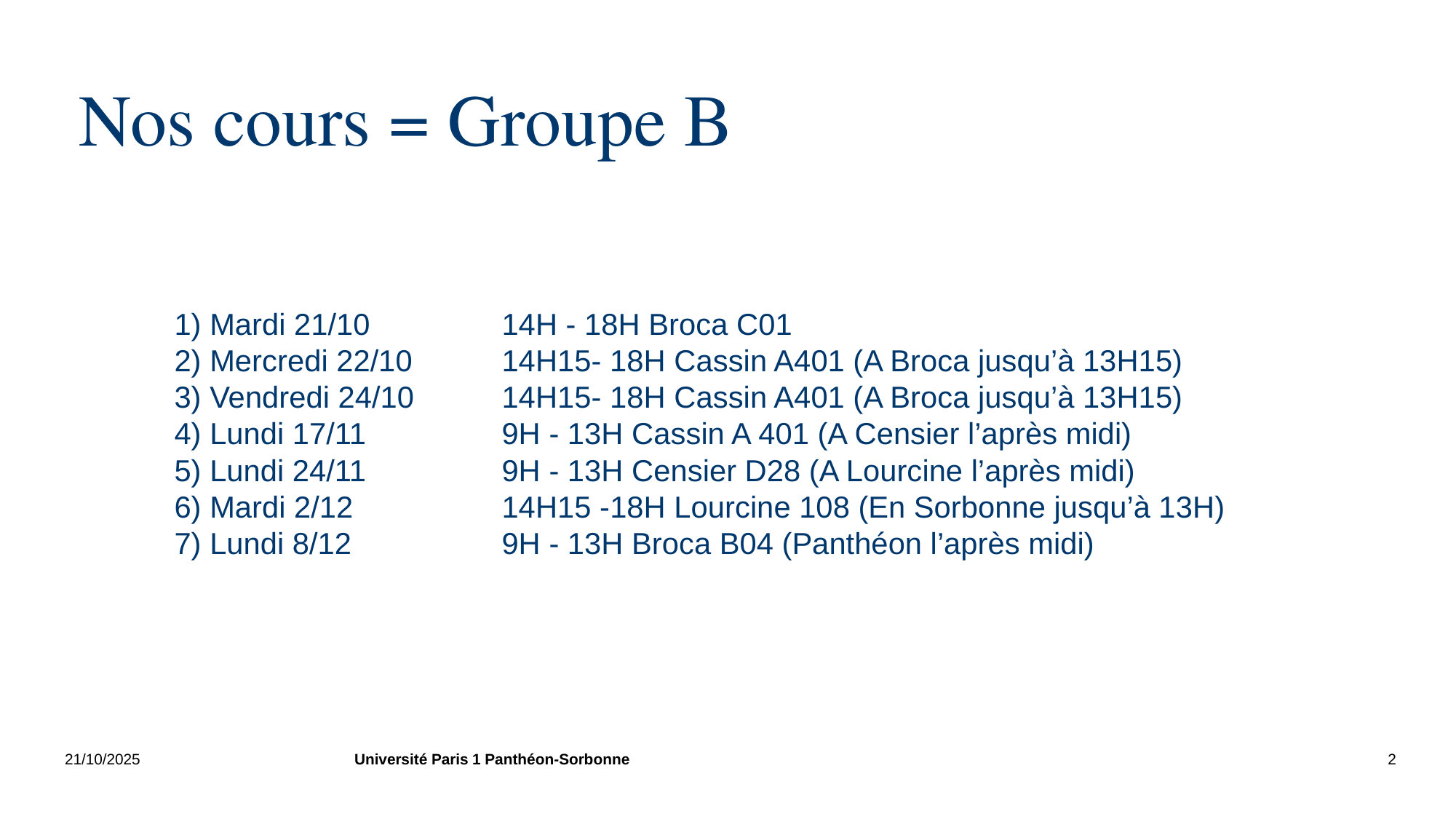

# Nos cours = Groupe B
1) Mardi 21/10 		14H - 18H Broca C01
2) Mercredi 22/10 	14H15- 18H Cassin A401 (A Broca jusqu’à 13H15)
3) Vendredi 24/10 	14H15- 18H Cassin A401 (A Broca jusqu’à 13H15)
4) Lundi 17/11		9H - 13H Cassin A 401 (A Censier l’après midi)
5) Lundi 24/11		9H - 13H Censier D28 (A Lourcine l’après midi)
6) Mardi 2/12		14H15 -18H Lourcine 108 (En Sorbonne jusqu’à 13H)
7) Lundi 8/12		9H - 13H Broca B04 (Panthéon l’après midi)